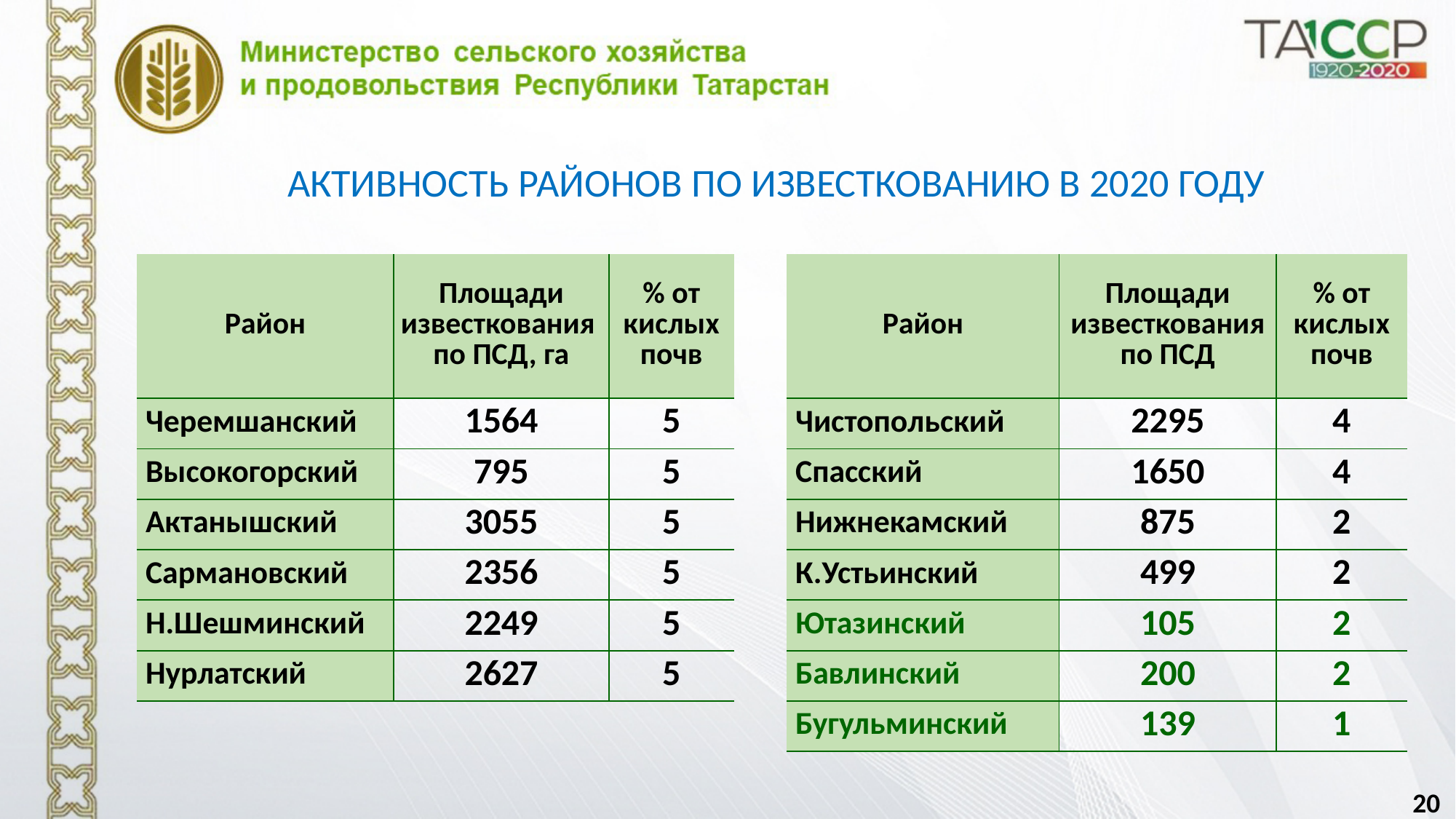

АКТИВНОСТЬ РАЙОНОВ ПО ИЗВЕСТКОВАНИЮ В 2020 ГОДУ
| Район | Площади известкования по ПСД, га | % от кислых почв |
| --- | --- | --- |
| Черемшанский | 1564 | 5 |
| Высокогорский | 795 | 5 |
| Актанышский | 3055 | 5 |
| Сармановский | 2356 | 5 |
| Н.Шешминский | 2249 | 5 |
| Нурлатский | 2627 | 5 |
| Район | Площади известкования по ПСД | % от кислых почв |
| --- | --- | --- |
| Чистопольский | 2295 | 4 |
| Спасский | 1650 | 4 |
| Нижнекамский | 875 | 2 |
| К.Устьинский | 499 | 2 |
| Ютазинский | 105 | 2 |
| Бавлинский | 200 | 2 |
| Бугульминский | 139 | 1 |
20